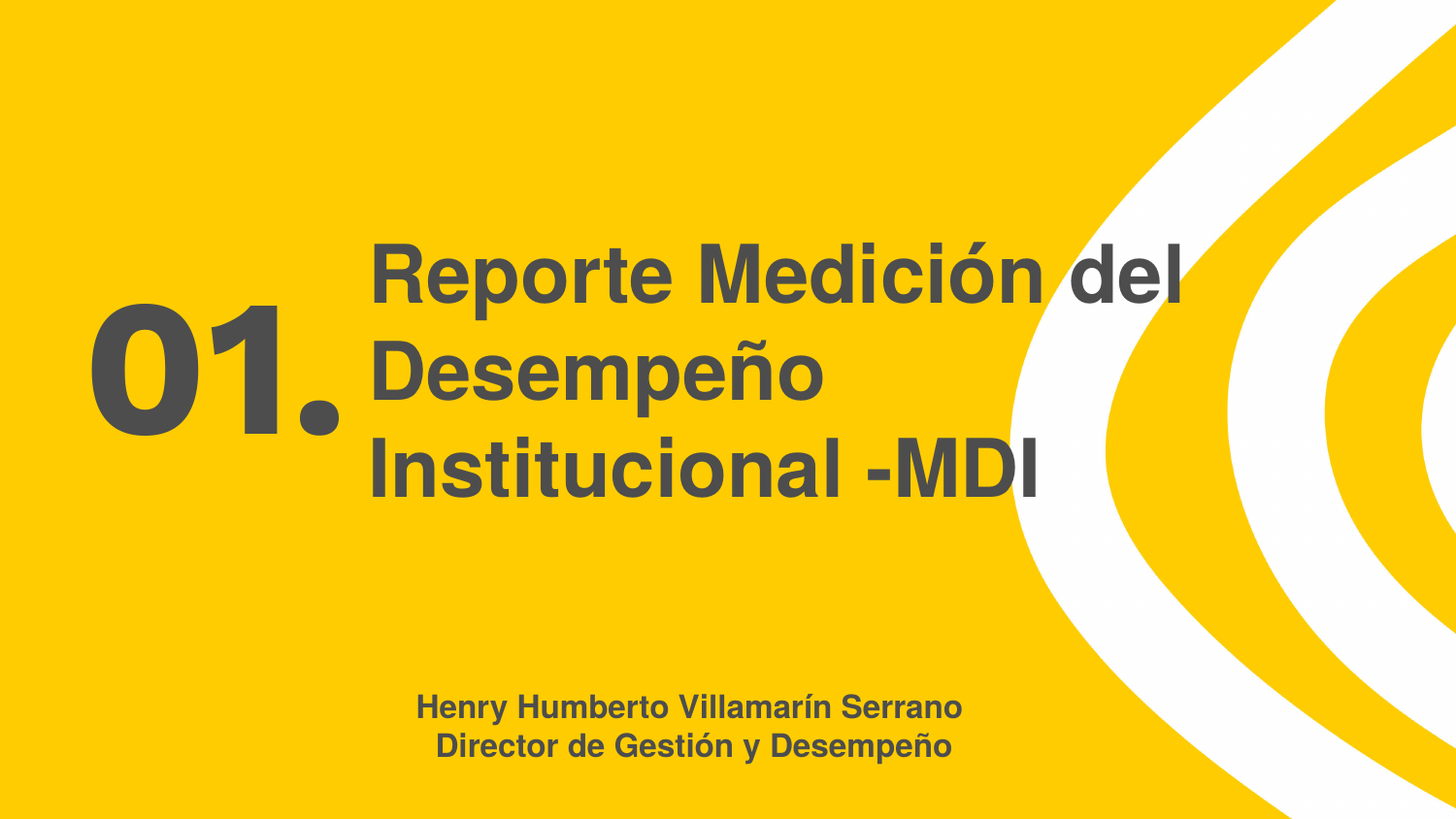

#
Reporte Medición del Desempeño Institucional -MDI
01.
Henry Humberto Villamarín Serrano
Director de Gestión y Desempeño